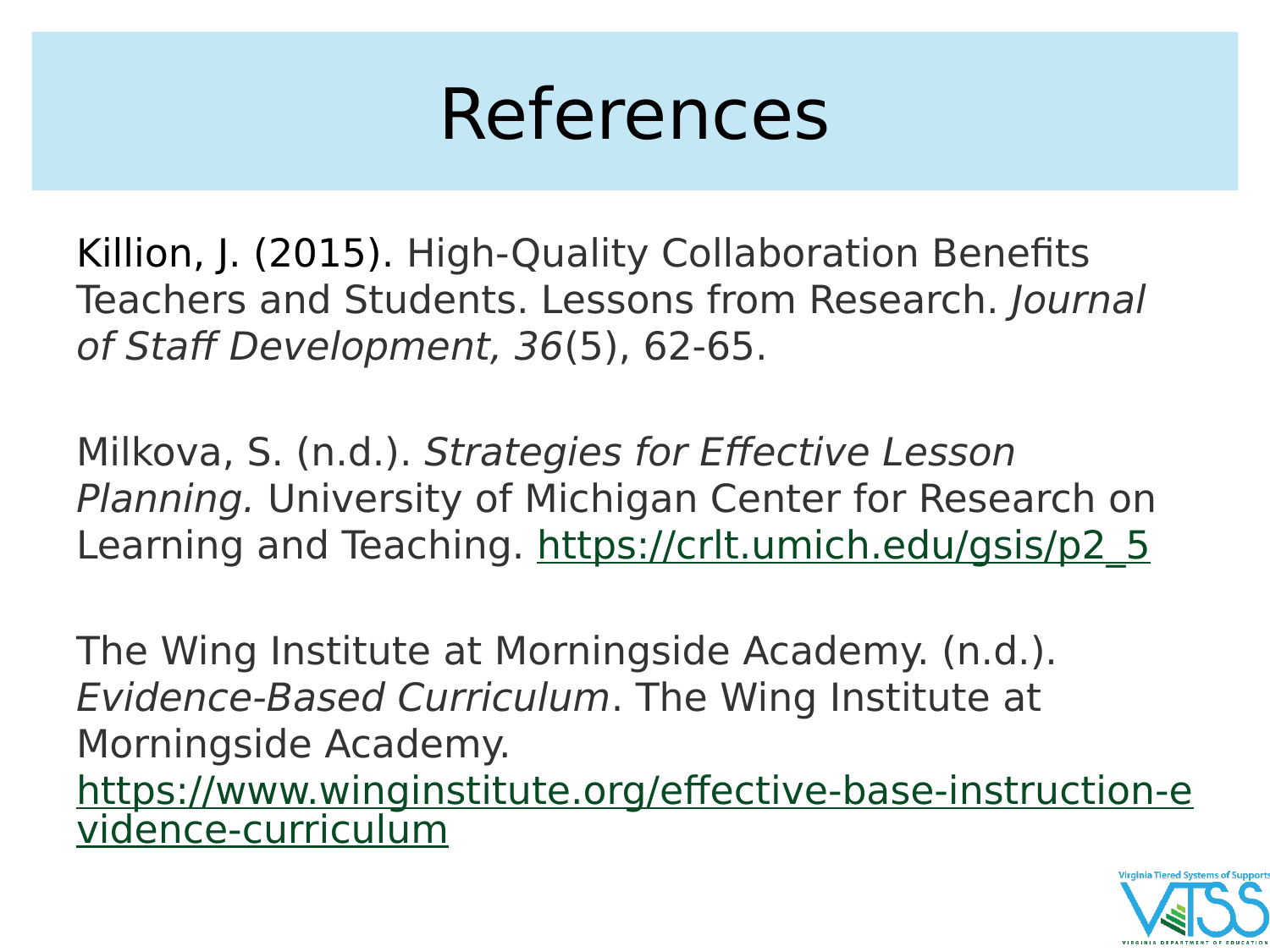

# References
Killion, J. (2015). High-Quality Collaboration Benefits Teachers and Students. Lessons from Research. Journal of Staff Development, 36(5), 62-65.

Milkova, S. (n.d.). Strategies for Effective Lesson Planning. University of Michigan Center for Research on Learning and Teaching. https://crlt.umich.edu/gsis/p2_5

The Wing Institute at Morningside Academy. (n.d.). Evidence-Based Curriculum. The Wing Institute at Morningside Academy. https://www.winginstitute.org/effective-base-instruction-evidence-curriculum